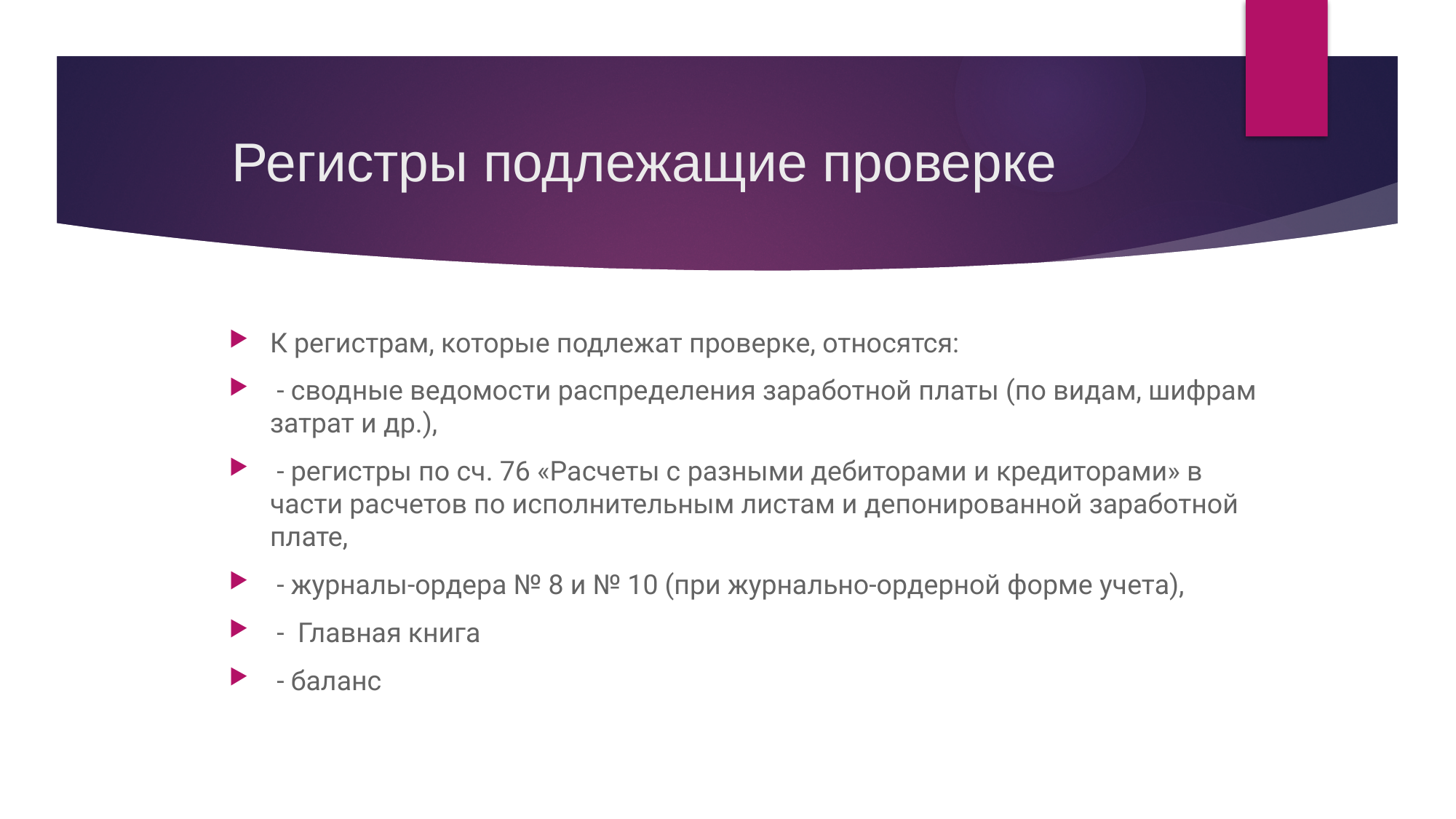

# Регистры подлежащие проверке
К регистрам, которые подлежат проверке, относятся:
 - сводные ведомости распределения заработной платы (по видам, шифрам затрат и др.),
 - регистры по сч. 76 «Расчеты с разными дебиторами и кредиторами» в части расчетов по исполнительным листам и депонированной заработной плате,
 - журналы-ордера № 8 и № 10 (при журнально-ордерной форме учета),
 -  Главная книга
 - баланс